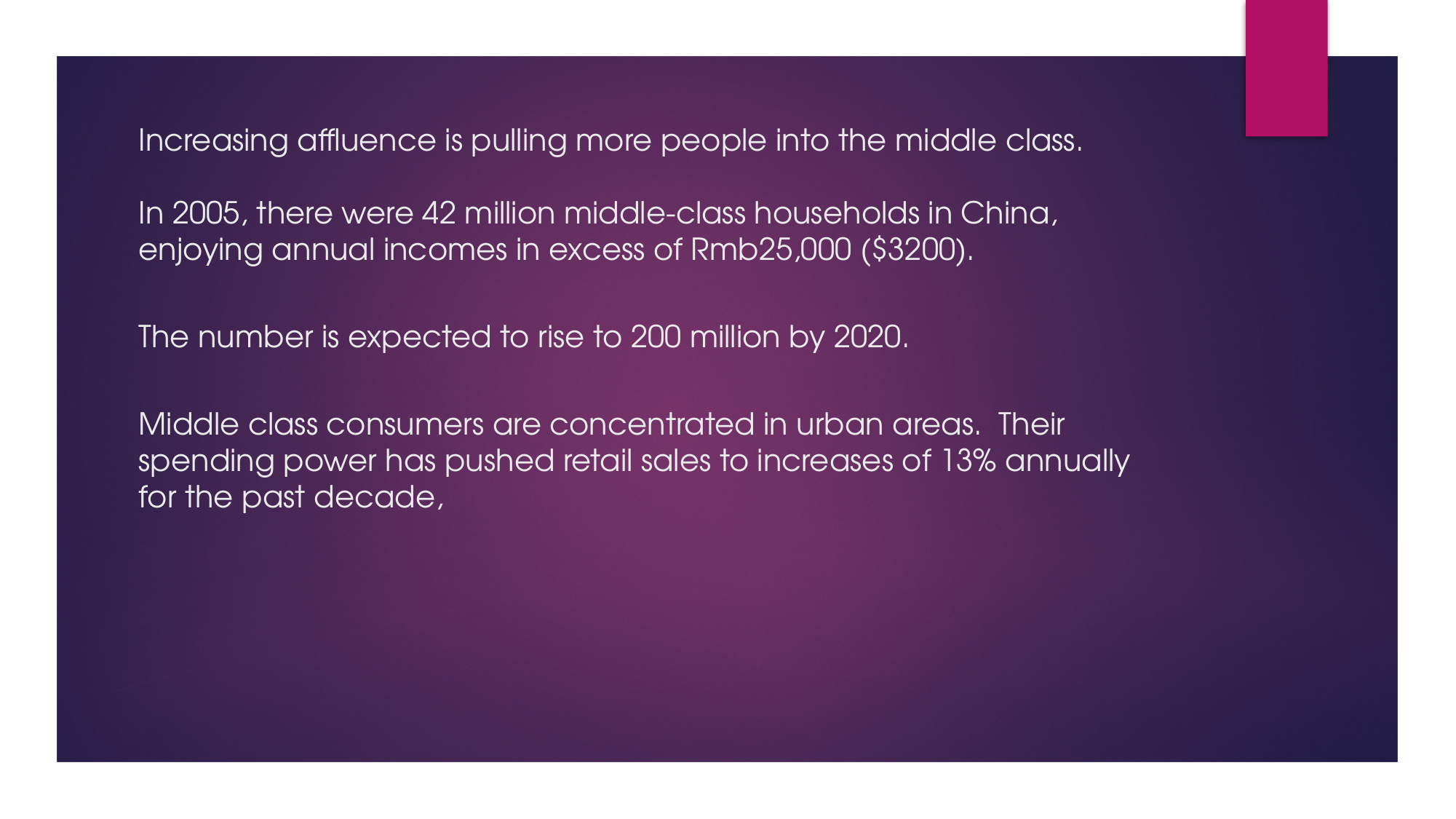

# Increasing affluence is pulling more people into the middle class. In 2005, there were 42 million middle-class households in China, enjoying annual incomes in excess of Rmb25,000 ($3200). The number is expected to rise to 200 million by 2020. Middle class consumers are concentrated in urban areas.  Their spending power has pushed retail sales to increases of 13% annually for the past decade,